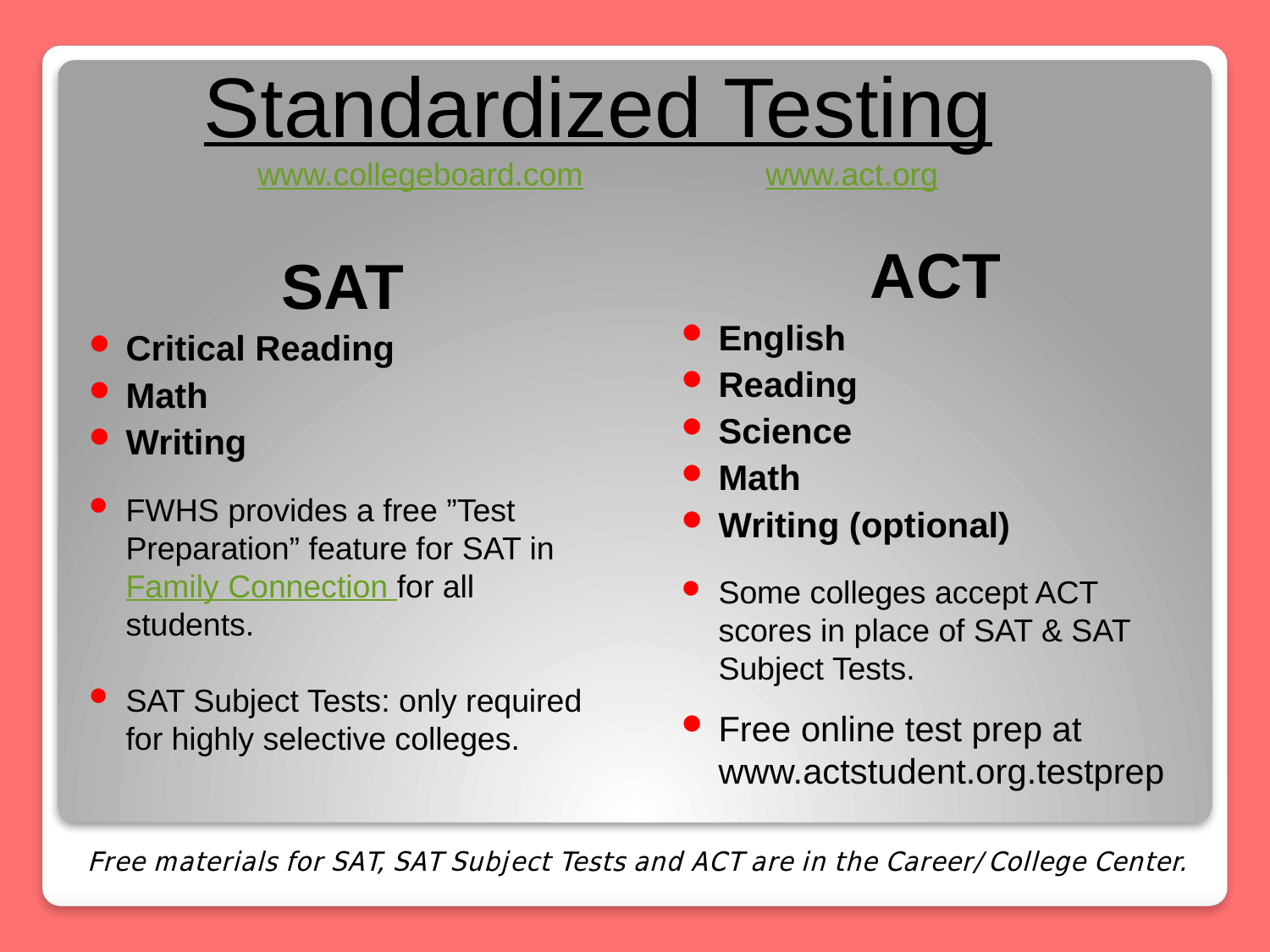

# Standardized Testing www.collegeboard.com	    	www.act.org
ACT
English
Reading
Science
Math
Writing (optional)

Some colleges accept ACT scores in place of SAT & SAT Subject Tests.

Free online test prep at www.actstudent.org.testprep
SAT
Critical Reading
Math
Writing

FWHS provides a free ”Test Preparation” feature for SAT in Family Connection for all students.

SAT Subject Tests: only required for highly selective colleges.

Free materials for SAT, SAT Subject Tests and ACT are in the Career/College Center.